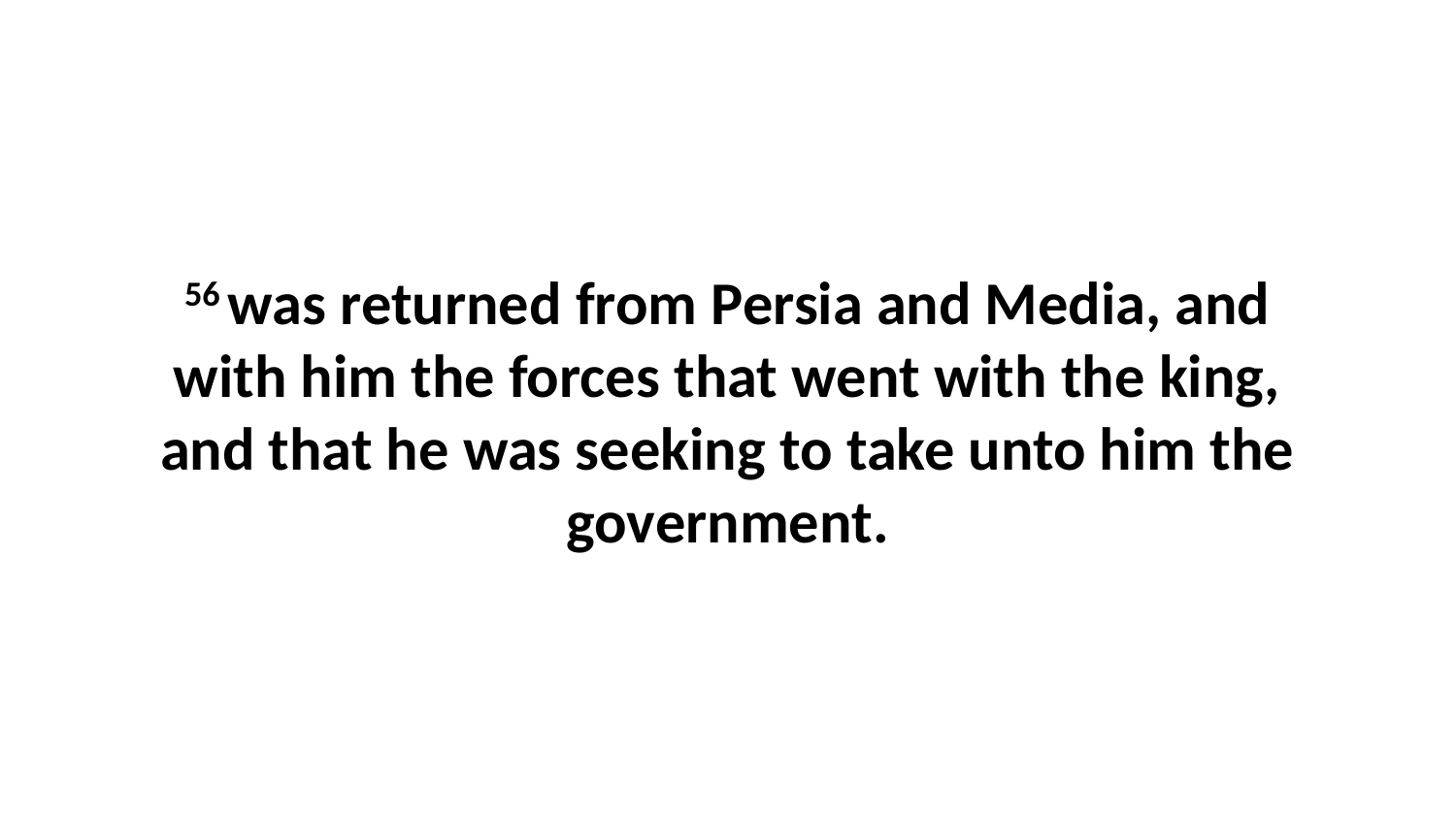

56 was returned from Persia and Media, and with him the forces that went with the king, and that he was seeking to take unto him the government.